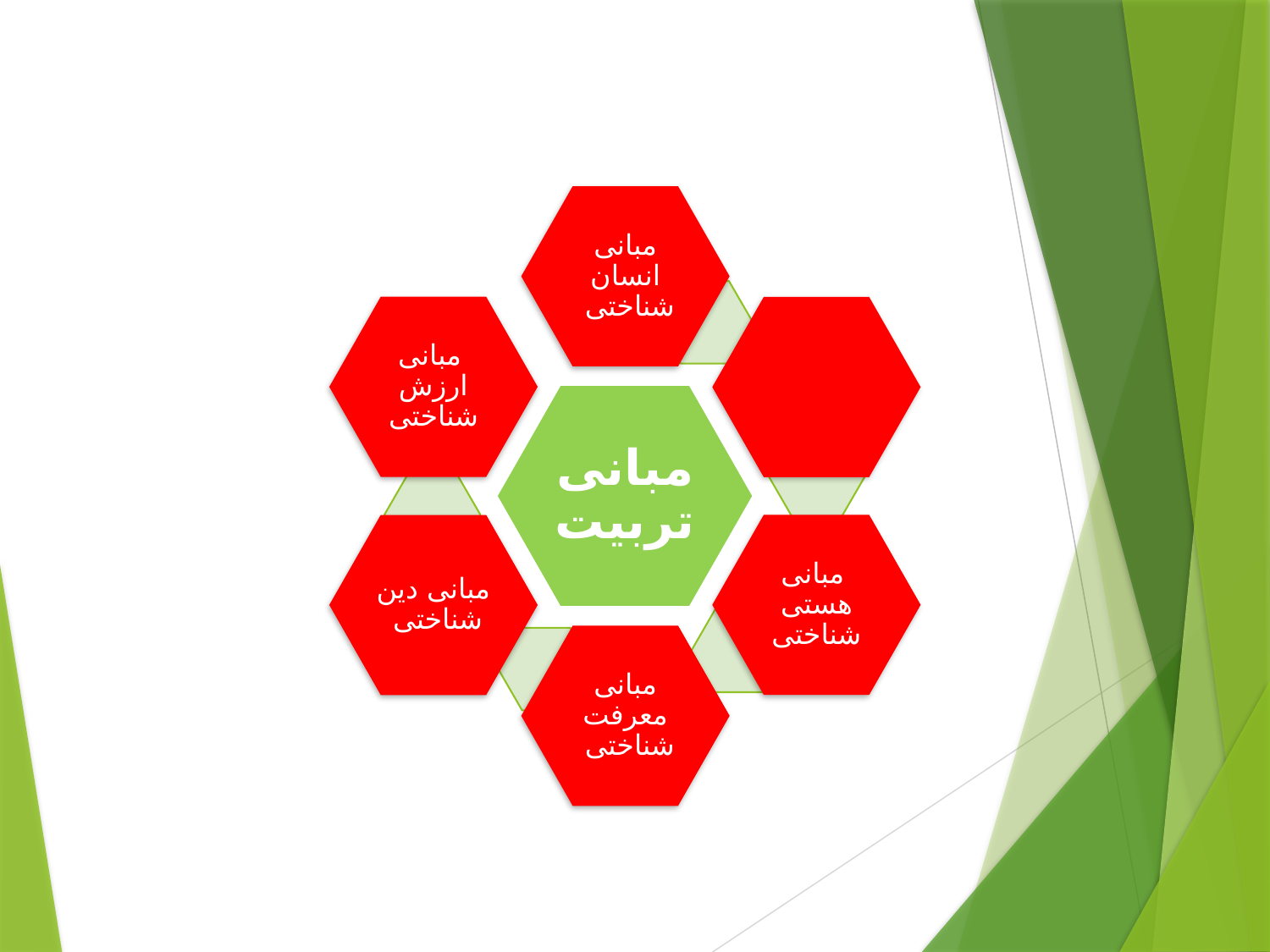

مبانی تربیت
مبانی انسان شناختی

 مبانی هستی شناختی
مبانی معرفت شناختی
مبانی دین شناختی
 مبانی ارزش شناختی